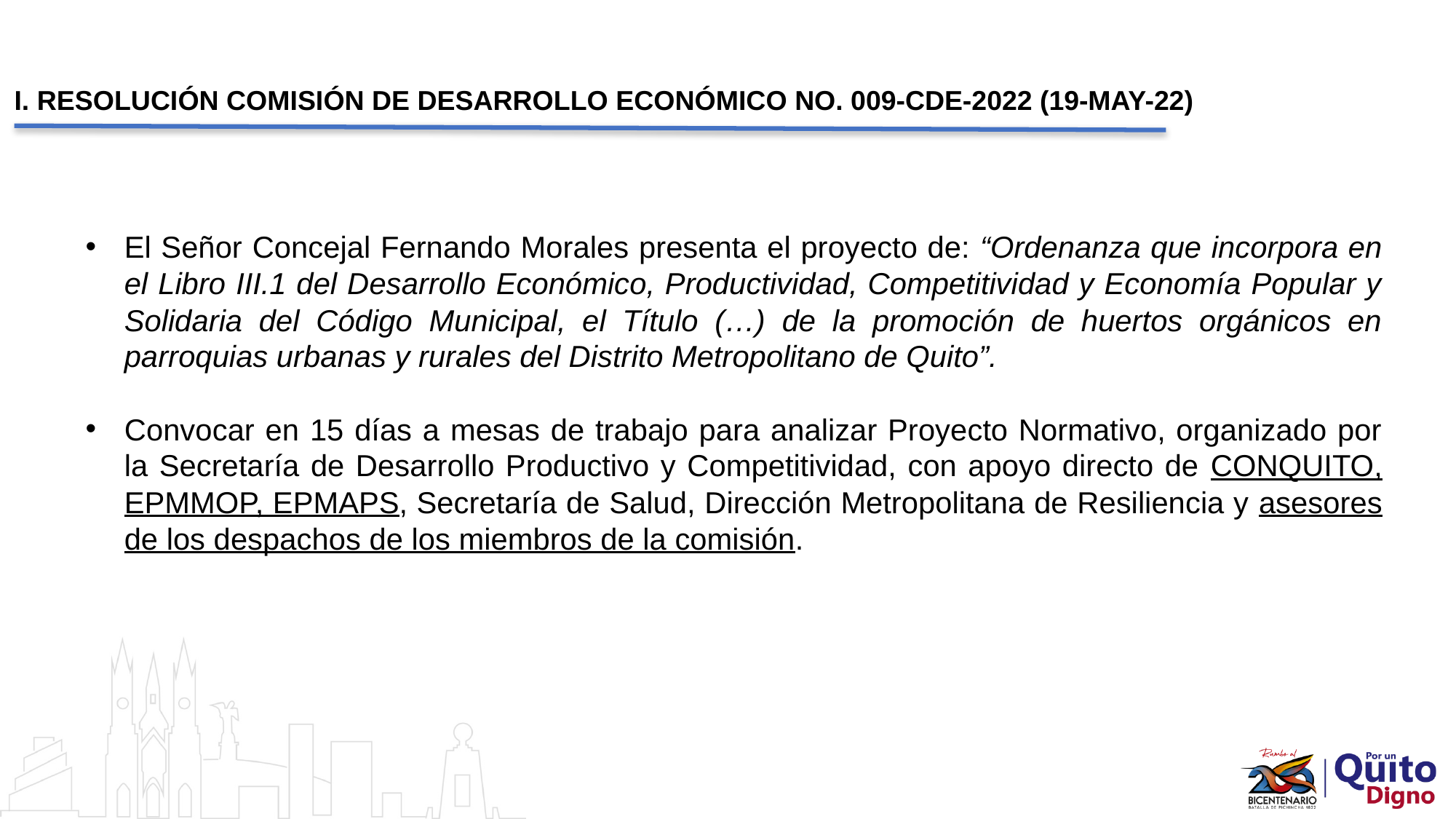

I. RESOLUCIÓN COMISIÓN DE DESARROLLO ECONÓMICO NO. 009-CDE-2022 (19-MAY-22)
# El Señor Concejal Fernando Morales presenta el proyecto de: “Ordenanza que incorpora en el Libro III.1 del Desarrollo Económico, Productividad, Competitividad y Economía Popular y Solidaria del Código Municipal, el Título (…) de la promoción de huertos orgánicos en parroquias urbanas y rurales del Distrito Metropolitano de Quito”.

Convocar en 15 días a mesas de trabajo para analizar Proyecto Normativo, organizado por la Secretaría de Desarrollo Productivo y Competitividad, con apoyo directo de CONQUITO, EPMMOP, EPMAPS, Secretaría de Salud, Dirección Metropolitana de Resiliencia y asesores de los despachos de los miembros de la comisión.